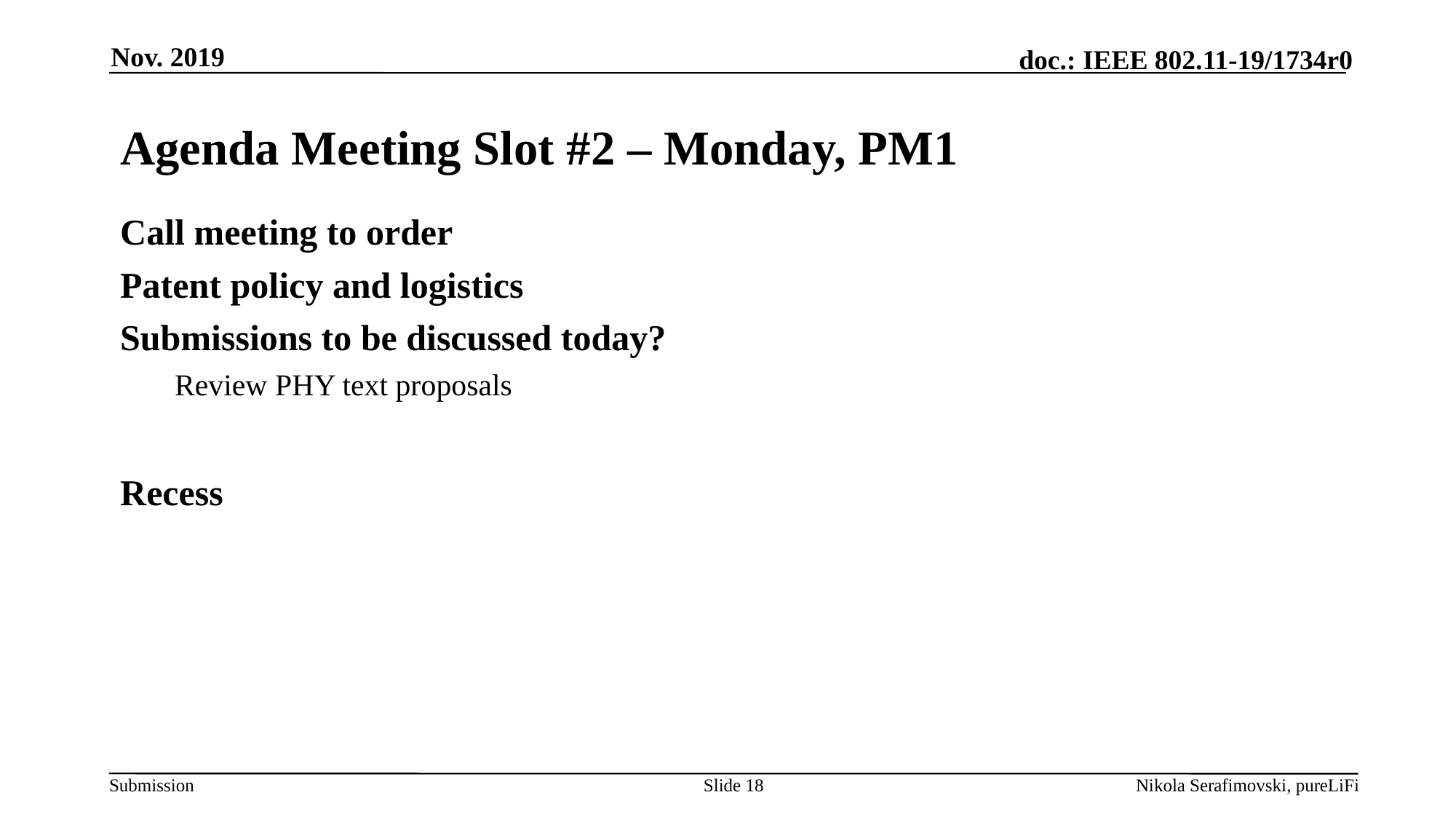

Nov. 2019
# Agenda Meeting Slot #2 – Monday, PM1
Call meeting to order
Patent policy and logistics
Submissions to be discussed today?
Review PHY text proposals

Recess

Slide 18
Nikola Serafimovski, pureLiFi